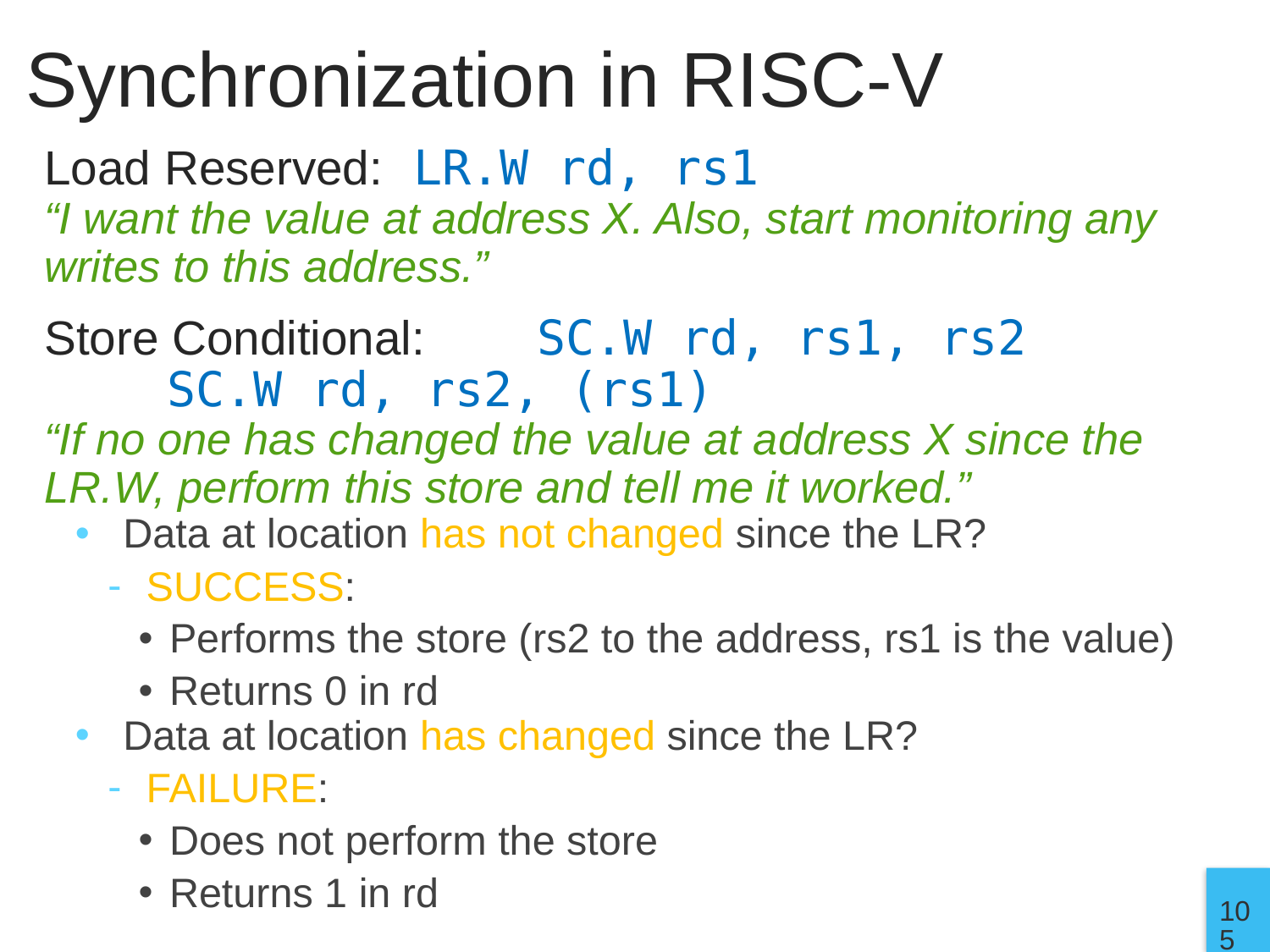

# Synchronization in RISC-V
Load Reserved: 		LR.W rd, rs1
“I want the value at address X. Also, start monitoring any writes to this address.”

Store Conditional:		SC.W rd, rs1, rs2
						SC.W rd, rs2, (rs1)
“If no one has changed the value at address X since the LR.W, perform this store and tell me it worked.”
Data at location has not changed since the LR?
SUCCESS:
Performs the store (rs2 to the address, rs1 is the value)
Returns 0 in rd
Data at location has changed since the LR?
FAILURE:
Does not perform the store
Returns 1 in rd

105